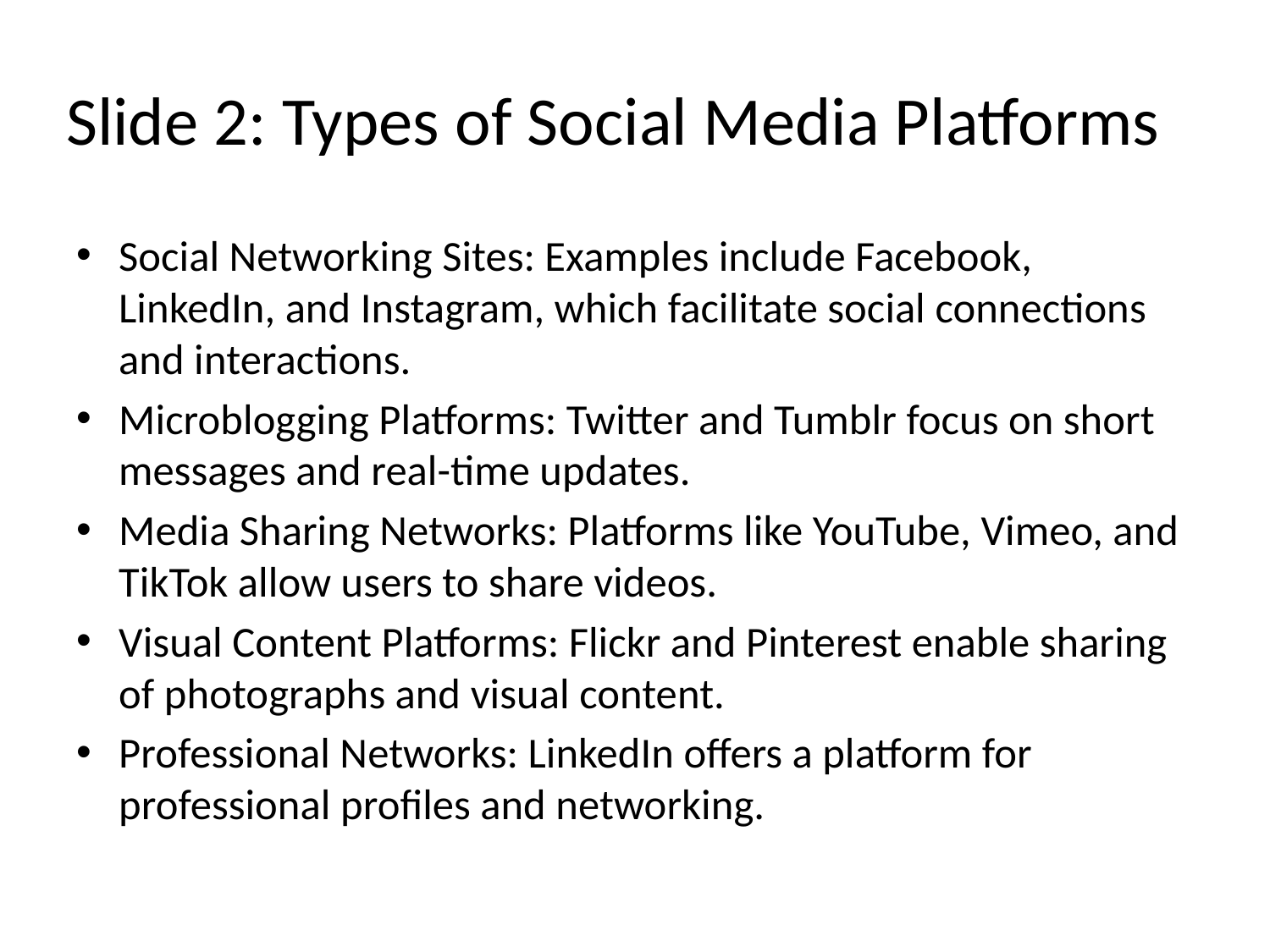

# Slide 2: Types of Social Media Platforms
Social Networking Sites: Examples include Facebook, LinkedIn, and Instagram, which facilitate social connections and interactions.
Microblogging Platforms: Twitter and Tumblr focus on short messages and real-time updates.
Media Sharing Networks: Platforms like YouTube, Vimeo, and TikTok allow users to share videos.
Visual Content Platforms: Flickr and Pinterest enable sharing of photographs and visual content.
Professional Networks: LinkedIn offers a platform for professional profiles and networking.